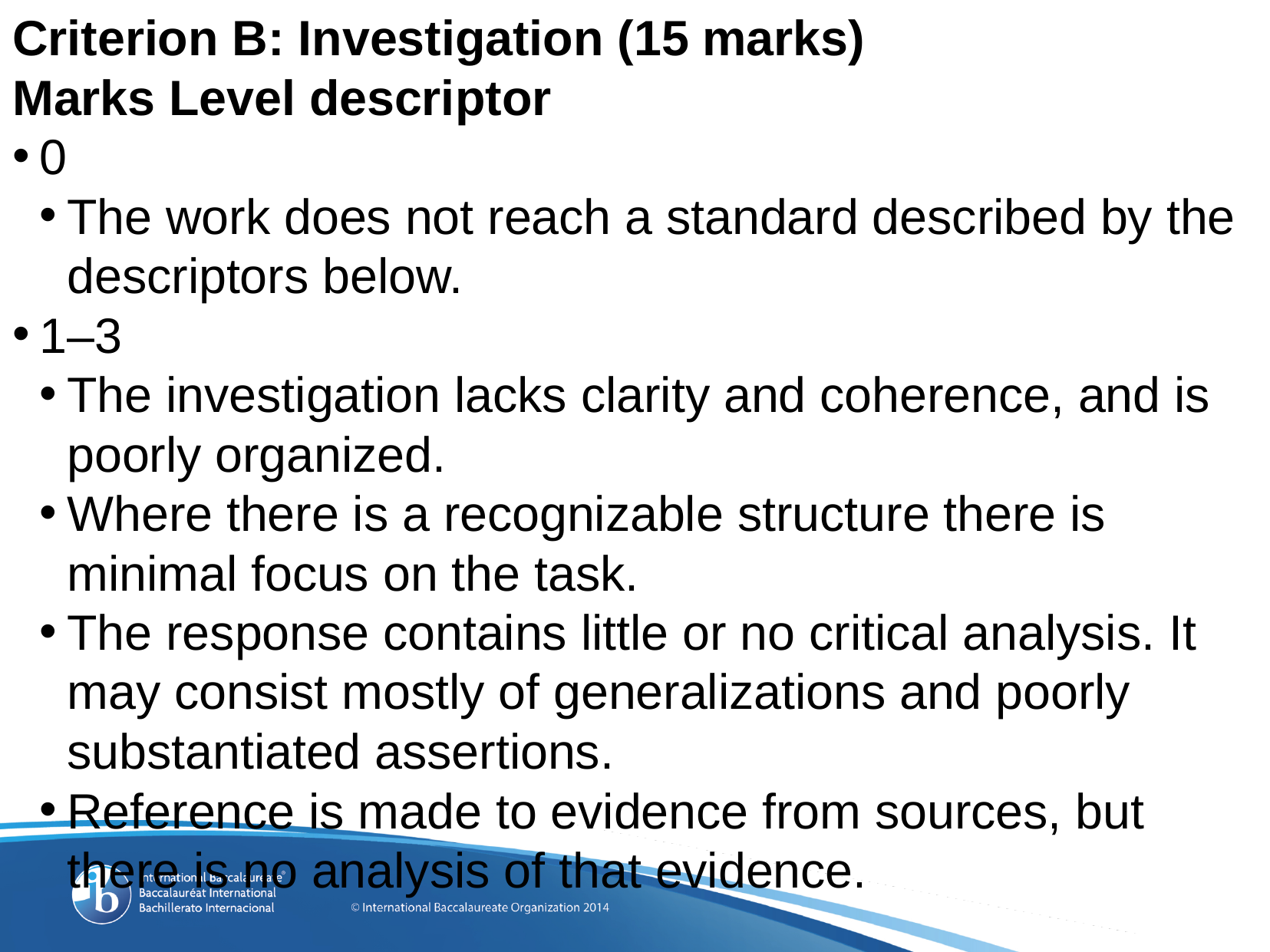

Criterion B: Investigation (15 marks)
Marks Level descriptor
0
The work does not reach a standard described by the descriptors below.
1–3
The investigation lacks clarity and coherence, and is poorly organized.
Where there is a recognizable structure there is minimal focus on the task.
The response contains little or no critical analysis. It may consist mostly of generalizations and poorly substantiated assertions.
Reference is made to evidence from sources, but there is no analysis of that evidence.